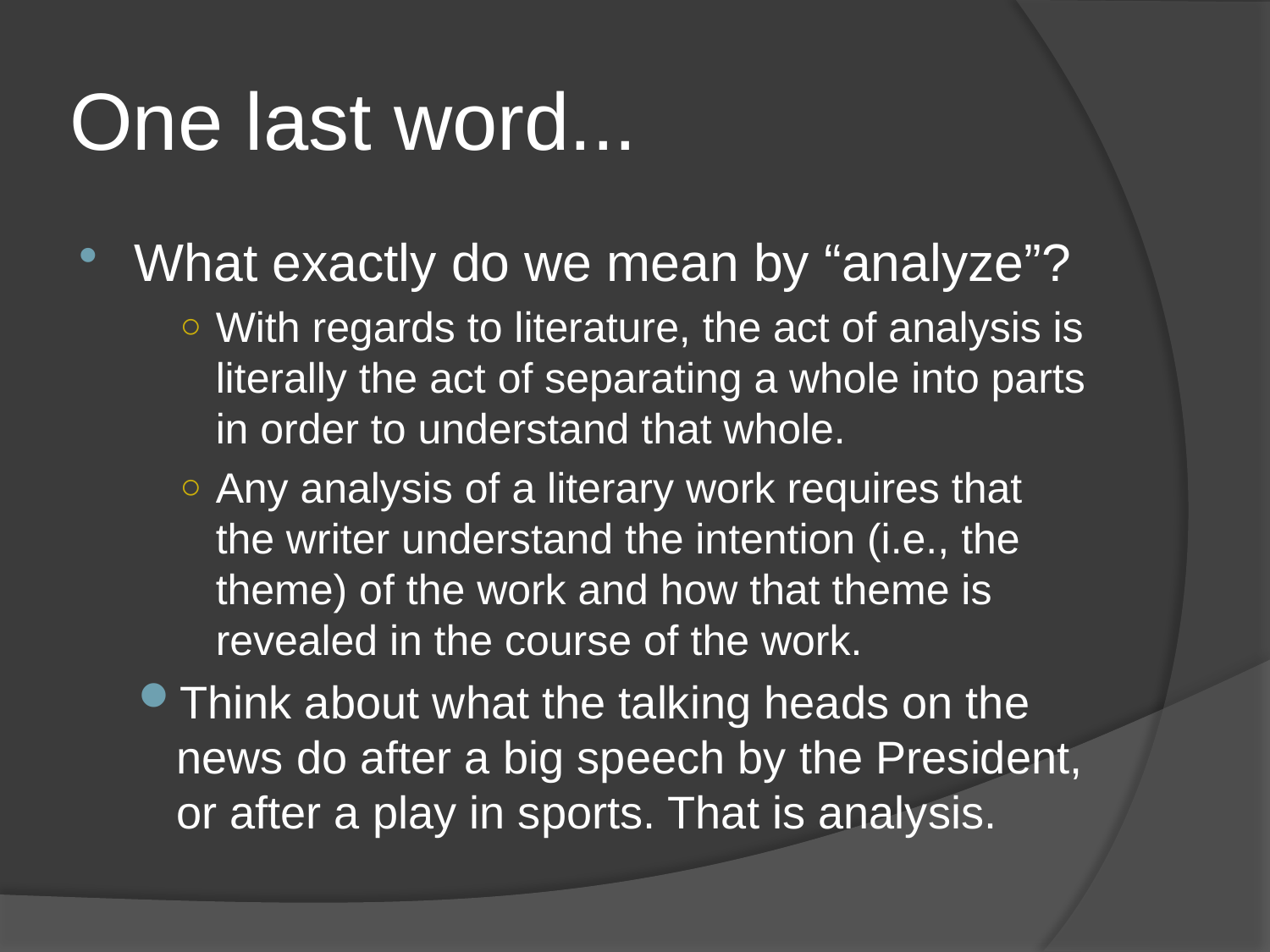

# One last word...
What exactly do we mean by “analyze”?
With regards to literature, the act of analysis is literally the act of separating a whole into parts in order to understand that whole.
Any analysis of a literary work requires that the writer understand the intention (i.e., the theme) of the work and how that theme is revealed in the course of the work.
Think about what the talking heads on the news do after a big speech by the President, or after a play in sports. That is analysis.